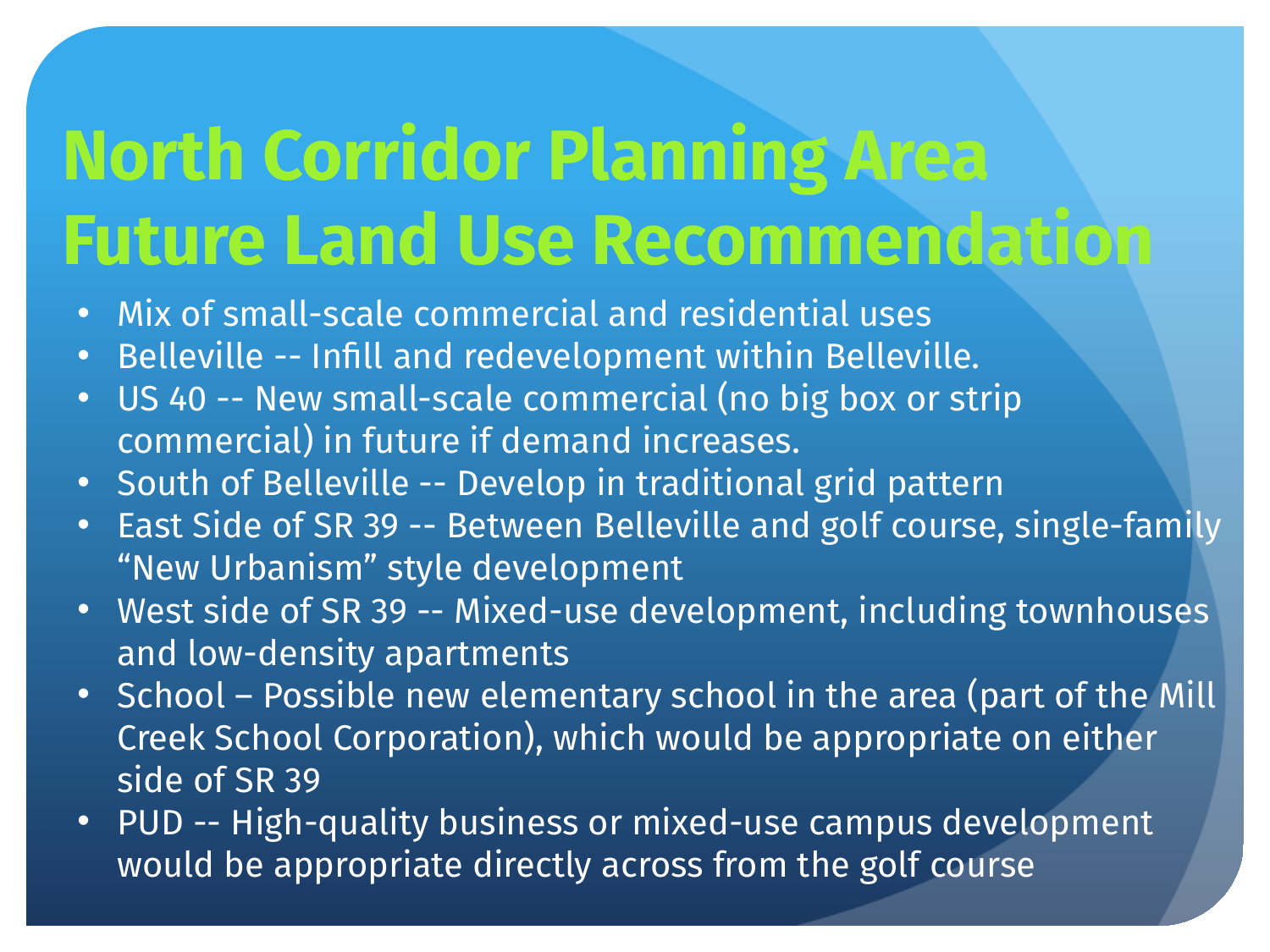

# North Corridor Planning Area Future Land Use Recommendation
Mix of small-scale commercial and residential uses
Belleville -- Infill and redevelopment within Belleville.
US 40 -- New small-scale commercial (no big box or strip commercial) in future if demand increases.
South of Belleville -- Develop in traditional grid pattern
East Side of SR 39 -- Between Belleville and golf course, single-family “New Urbanism” style development
West side of SR 39 -- Mixed-use development, including townhouses and low-density apartments
School – Possible new elementary school in the area (part of the Mill Creek School Corporation), which would be appropriate on either side of SR 39
PUD -- High-quality business or mixed-use campus development would be appropriate directly across from the golf course